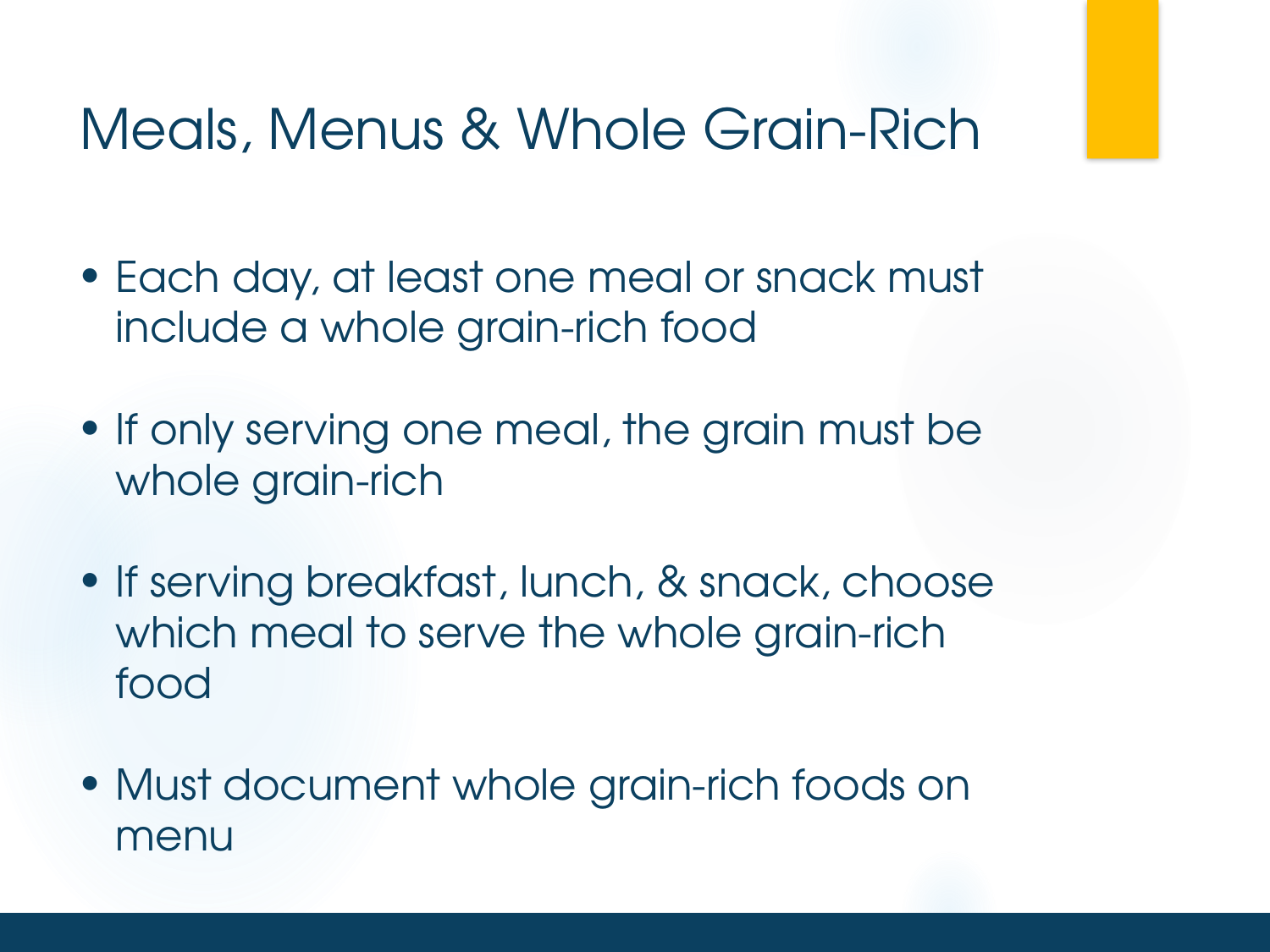

# Meals, Menus & Whole Grain-Rich
Each day, at least one meal or snack must include a whole grain-rich food

If only serving one meal, the grain must be whole grain-rich

If serving breakfast, lunch, & snack, choose which meal to serve the whole grain-rich food

Must document whole grain-rich foods on menu